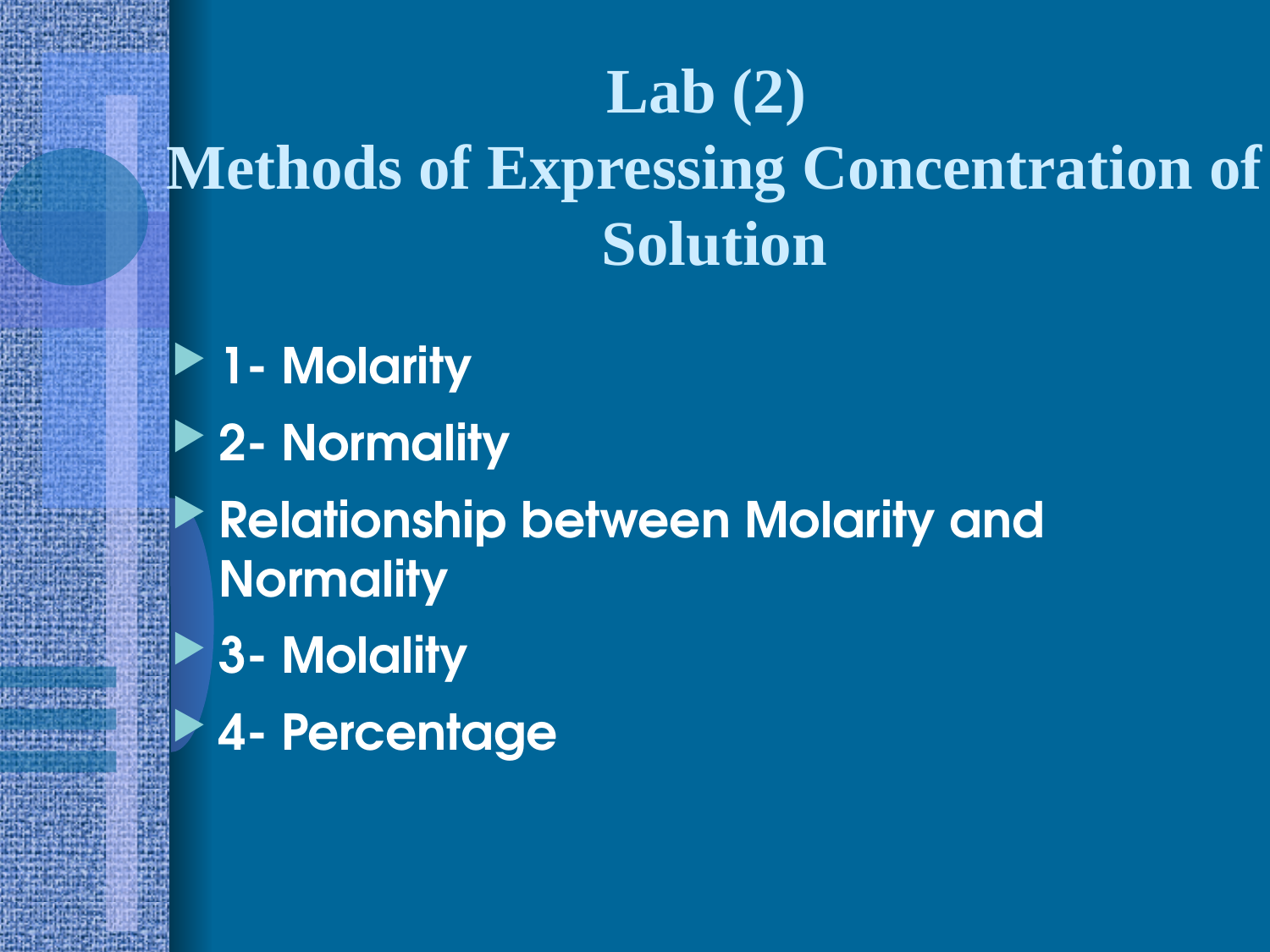

# Lab (2) Methods of Expressing Concentration of Solution
1- Molarity
2- Normality
Relationship between Molarity and Normality
3- Molality
4- Percentage